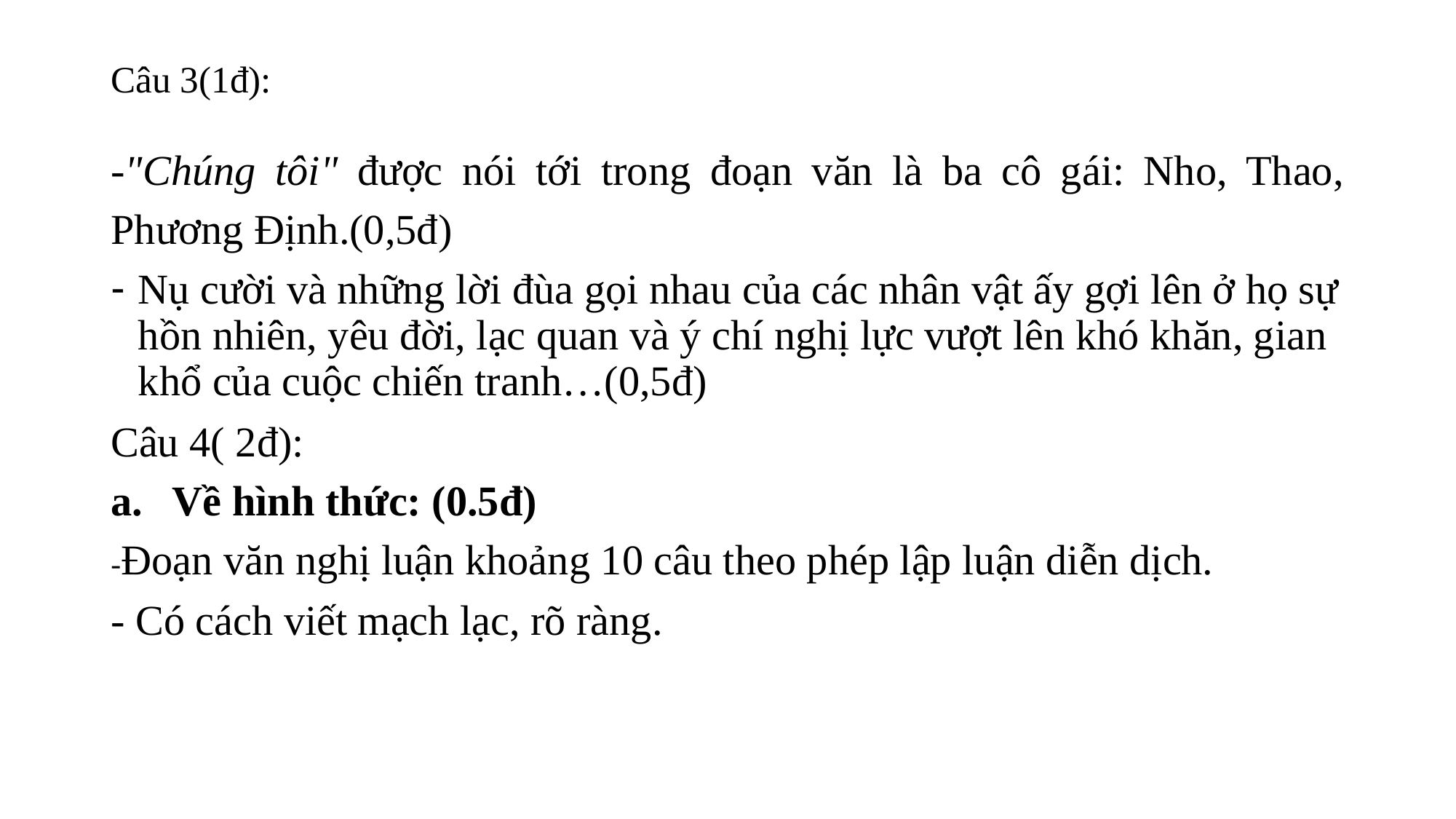

# Câu 3(1đ):
-"Chúng tôi" được nói tới trong đoạn văn là ba cô gái: Nho, Thao, Phương Định.(0,5đ)
Nụ cười và những lời đùa gọi nhau của các nhân vật ấy gợi lên ở họ sự hồn nhiên, yêu đời, lạc quan và ý chí nghị lực vượt lên khó khăn, gian khổ của cuộc chiến tranh…(0,5đ)
Câu 4( 2đ):
Về hình thức: (0.5đ)
-Đoạn văn nghị luận khoảng 10 câu theo phép lập luận diễn dịch.
- Có cách viết mạch lạc, rõ ràng.